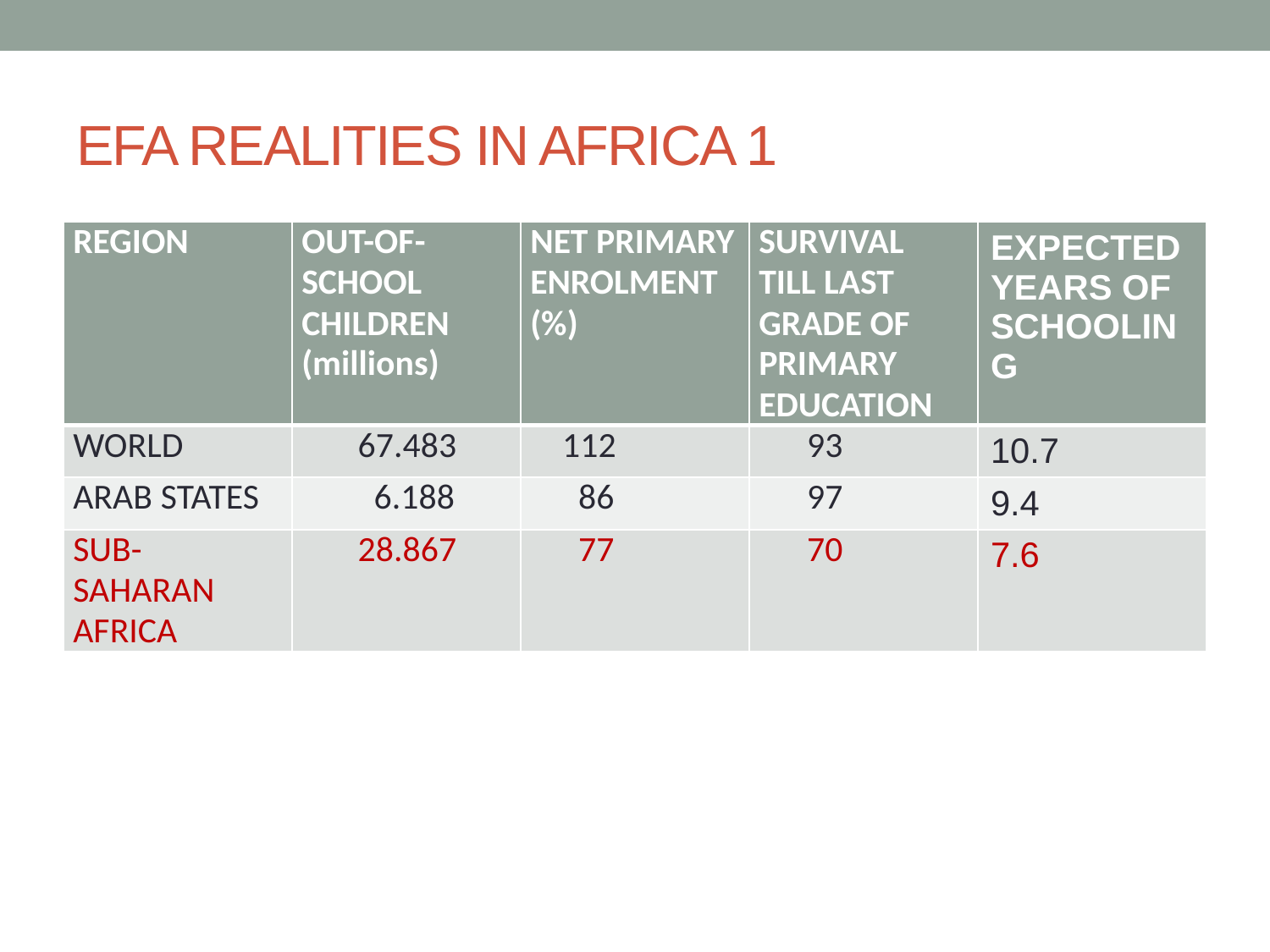

# EFA REALITIES IN AFRICA 1
| REGION | OUT-OF-SCHOOL CHILDREN (millions) | NET PRIMARY ENROLMENT (%) | SURVIVAL TILL LAST GRADE OF PRIMARY EDUCATION | EXPECTED YEARS OF SCHOOLING |
| --- | --- | --- | --- | --- |
| WORLD | 67.483 | 112 | 93 | 10.7 |
| ARAB STATES | 6.188 | 86 | 97 | 9.4 |
| SUB-SAHARAN AFRICA | 28.867 | 77 | 70 | 7.6 |